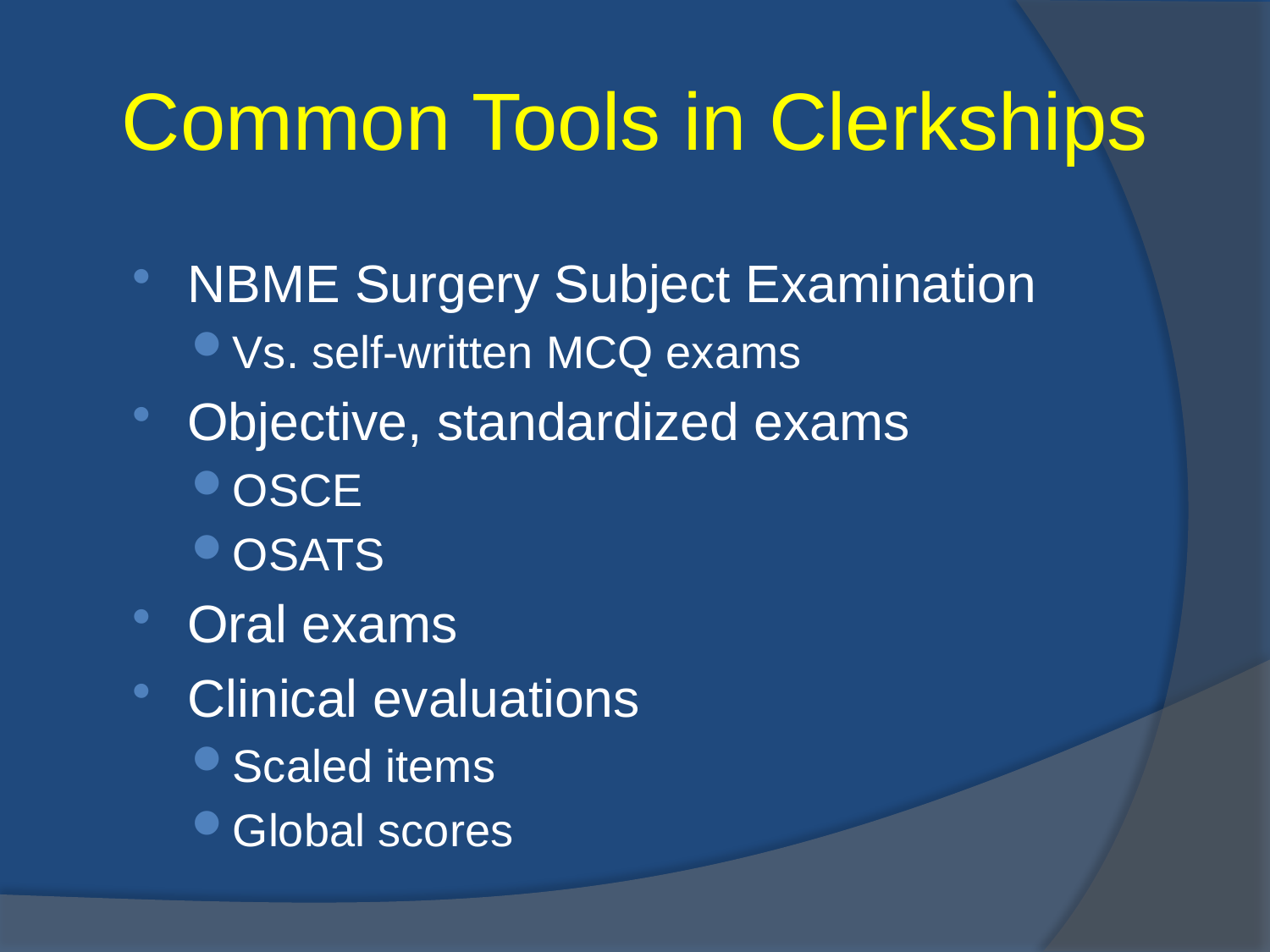

# Common Tools in Clerkships
NBME Surgery Subject Examination
Vs. self-written MCQ exams
Objective, standardized exams
OSCE
OSATS
Oral exams
Clinical evaluations
Scaled items
Global scores